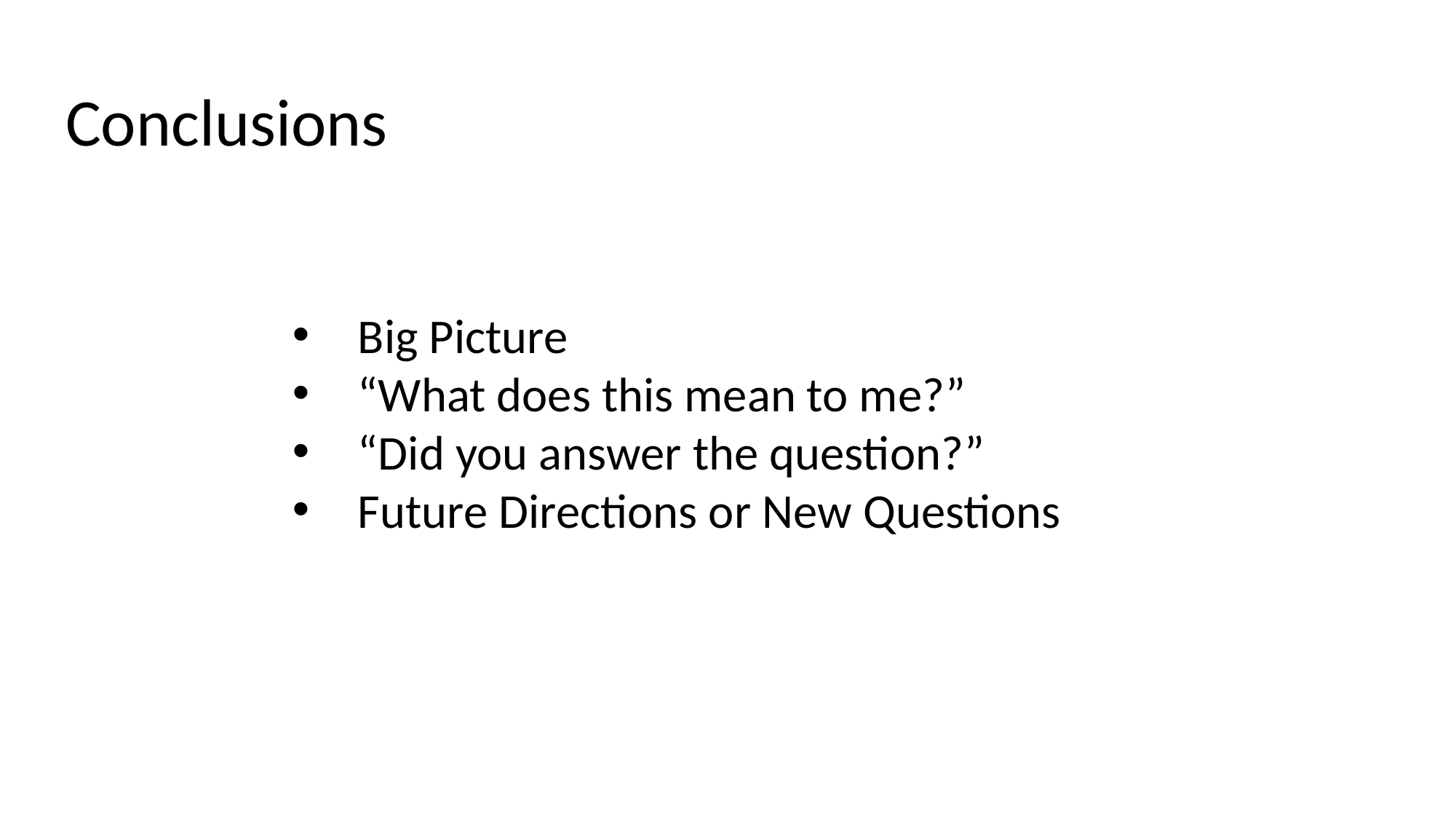

# Conclusions
 Big Picture
 “What does this mean to me?”
 “Did you answer the question?”
 Future Directions or New Questions